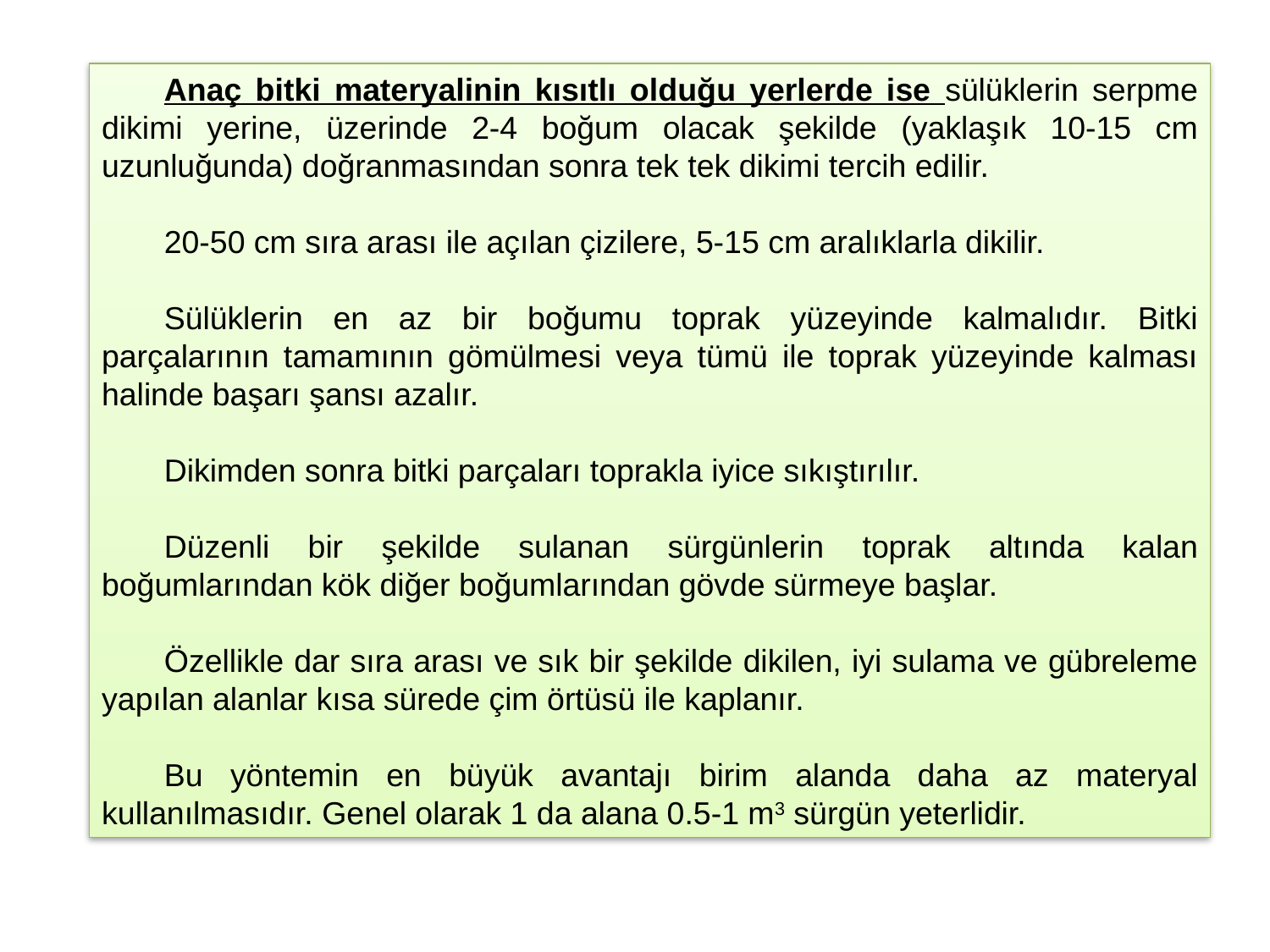

Anaç bitki materyalinin kısıtlı olduğu yerlerde ise sülüklerin serpme dikimi yerine, üzerinde 2-4 boğum olacak şekilde (yaklaşık 10-15 cm uzunluğunda) doğranmasından sonra tek tek dikimi tercih edilir.

20-50 cm sıra arası ile açılan çizilere, 5-15 cm aralıklarla dikilir.

Sülüklerin en az bir boğumu toprak yüzeyinde kalmalıdır. Bitki parçalarının tamamının gömülmesi veya tümü ile toprak yüzeyinde kalması halinde başarı şansı azalır.

Dikimden sonra bitki parçaları toprakla iyice sıkıştırılır.

Düzenli bir şekilde sulanan sürgünlerin toprak altında kalan boğumlarından kök diğer boğumlarından gövde sürmeye başlar.

Özellikle dar sıra arası ve sık bir şekilde dikilen, iyi sulama ve gübreleme yapılan alanlar kısa sürede çim örtüsü ile kaplanır.

Bu yöntemin en büyük avantajı birim alanda daha az materyal kullanılmasıdır. Genel olarak 1 da alana 0.5-1 m3 sürgün yeterlidir.